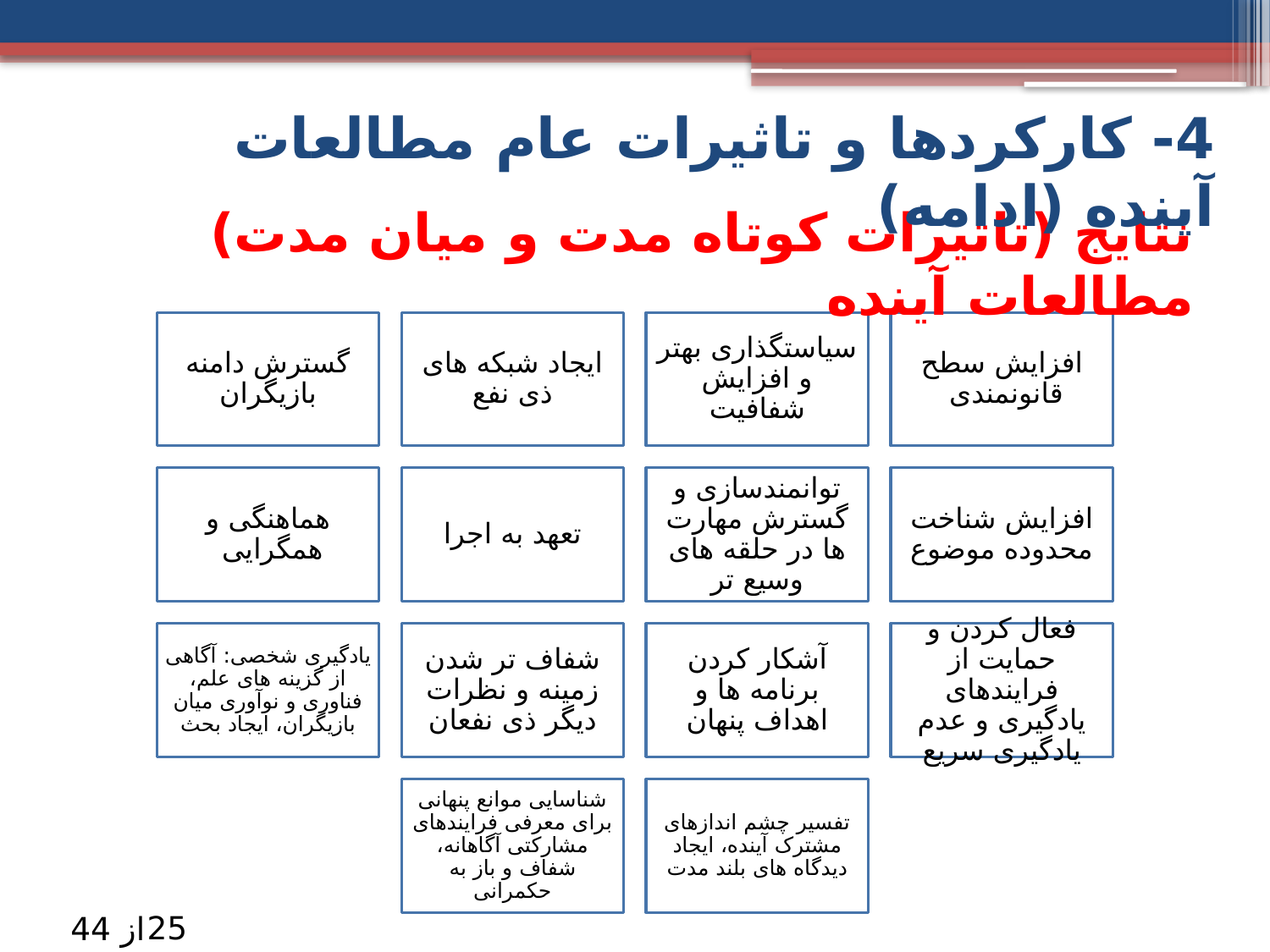

4- کارکردها و تاثیرات عام مطالعات آینده (ادامه)
نتایج (تاثیرات کوتاه مدت و میان مدت) مطالعات آینده
گسترش دامنه بازیگران
ایجاد شبکه های ذی نفع
سیاستگذاری بهتر و افزایش شفافیت
افزایش سطح قانونمندی
هماهنگی و همگرایی
تعهد به اجرا
توانمندسازی و گسترش مهارت ها در حلقه های وسیع تر
افزایش شناخت محدوده موضوع
یادگیری شخصی: آگاهی از گزینه های علم، فناوری و نوآوری میان بازیگران، ایجاد بحث
شفاف تر شدن زمینه و نظرات دیگر ذی نفعان
آشکار کردن برنامه ها و اهداف پنهان
فعال کردن و حمایت از فرایندهای یادگیری و عدم یادگیری سریع
شناسایی موانع پنهانی برای معرفی فرایندهای مشارکتی آگاهانه، شفاف و باز به حکمرانی
تفسیر چشم اندازهای مشترک آینده، ایجاد دیدگاه های بلند مدت
25
از 44